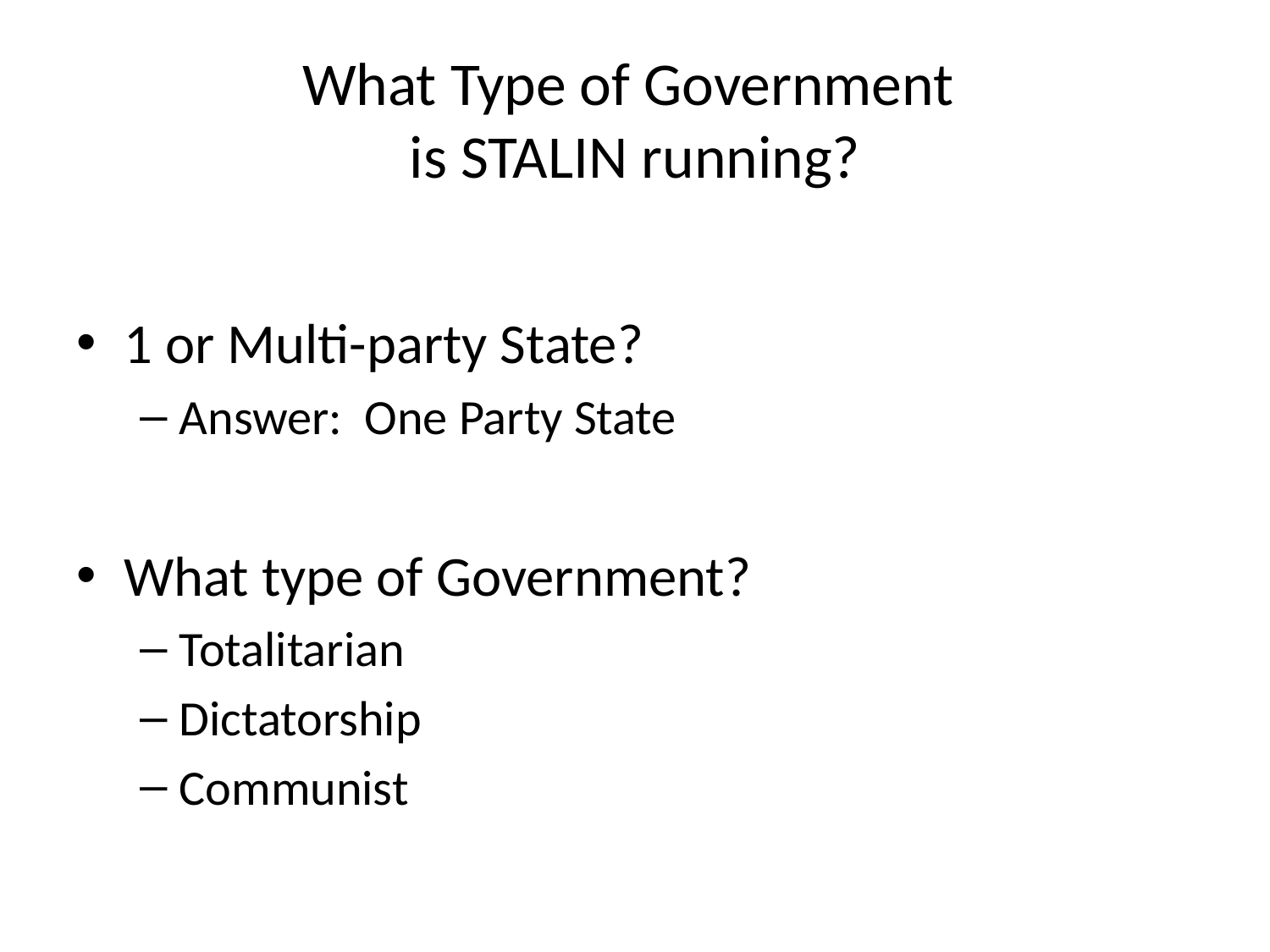

# What Type of Government is STALIN running?

1 or Multi-party State?
Answer:  One Party State

What type of Government?
Totalitarian
Dictatorship
Communist